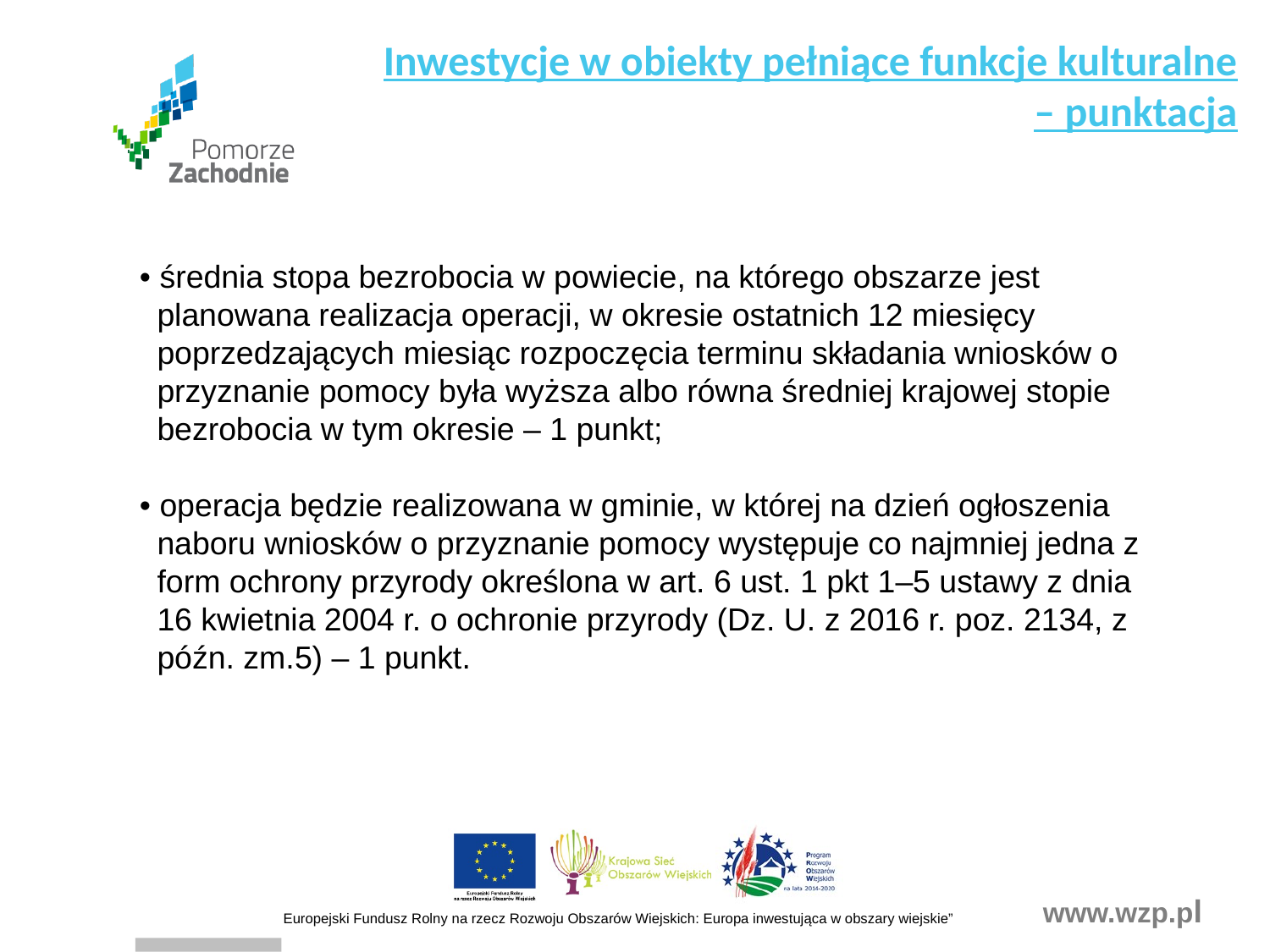

Inwestycje w obiekty pełniące funkcje kulturalne – punktacja
• średnia stopa bezrobocia w powiecie, na którego obszarze jest
  planowana realizacja operacji, w okresie ostatnich 12 miesięcy
  poprzedzających miesiąc rozpoczęcia terminu składania wniosków o
  przyznanie pomocy była wyższa albo równa średniej krajowej stopie
  bezrobocia w tym okresie – 1 punkt;

• operacja będzie realizowana w gminie, w której na dzień ogłoszenia
  naboru wniosków o przyznanie pomocy występuje co najmniej jedna z
  form ochrony przyrody określona w art. 6 ust. 1 pkt 1–5 ustawy z dnia
  16 kwietnia 2004 r. o ochronie przyrody (Dz. U. z 2016 r. poz. 2134, z
  późn. zm.5) – 1 punkt.